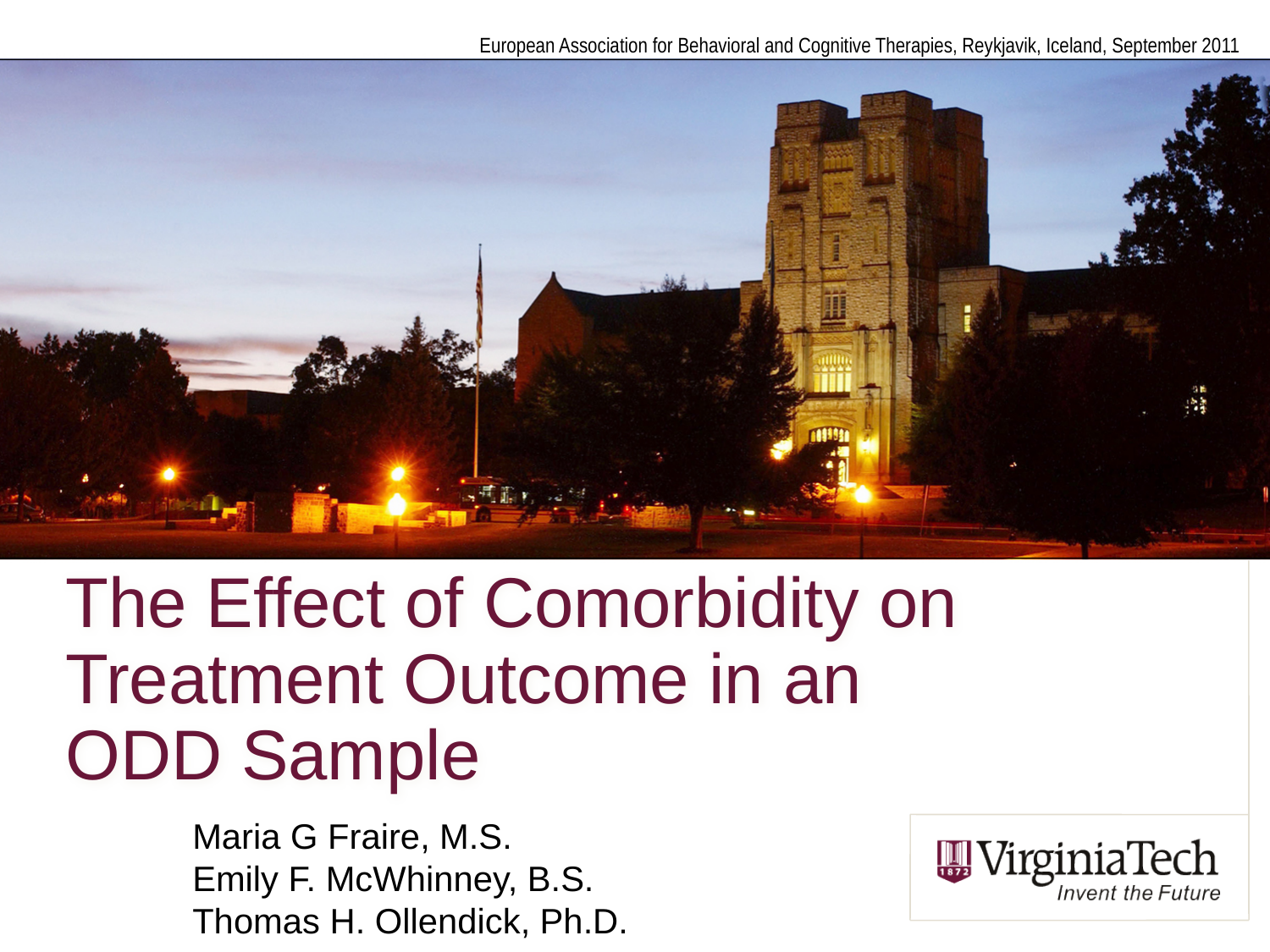

European Association for Behavioral and Cognitive Therapies, Reykjavik, Iceland, September 2011
# The Effect of Comorbidity on Treatment Outcome in an ODD Sample
Maria G Fraire, M.S.
Emily F. McWhinney, B.S.
Thomas H. Ollendick, Ph.D.